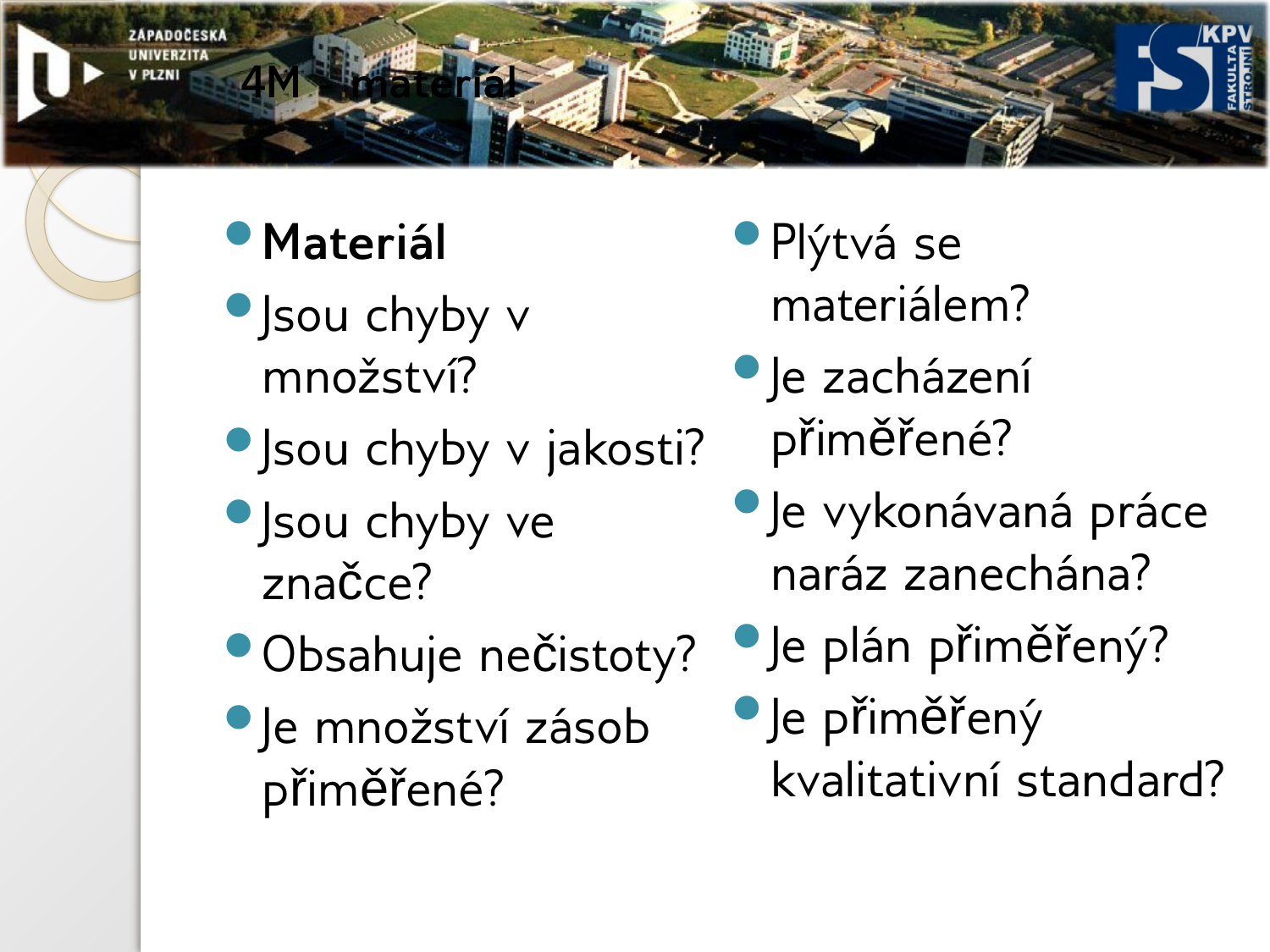

# 4M - materiál
Materiál
Jsou chyby v množství?
Jsou chyby v jakosti?
Jsou chyby ve značce?
Obsahuje nečistoty?
Je množství zásob přiměřené?
Plýtvá se materiálem?
Je zacházení přiměřené?
Je vykonávaná práce naráz zanechána?
Je plán přiměřený?
Je přiměřený kvalitativní standard?